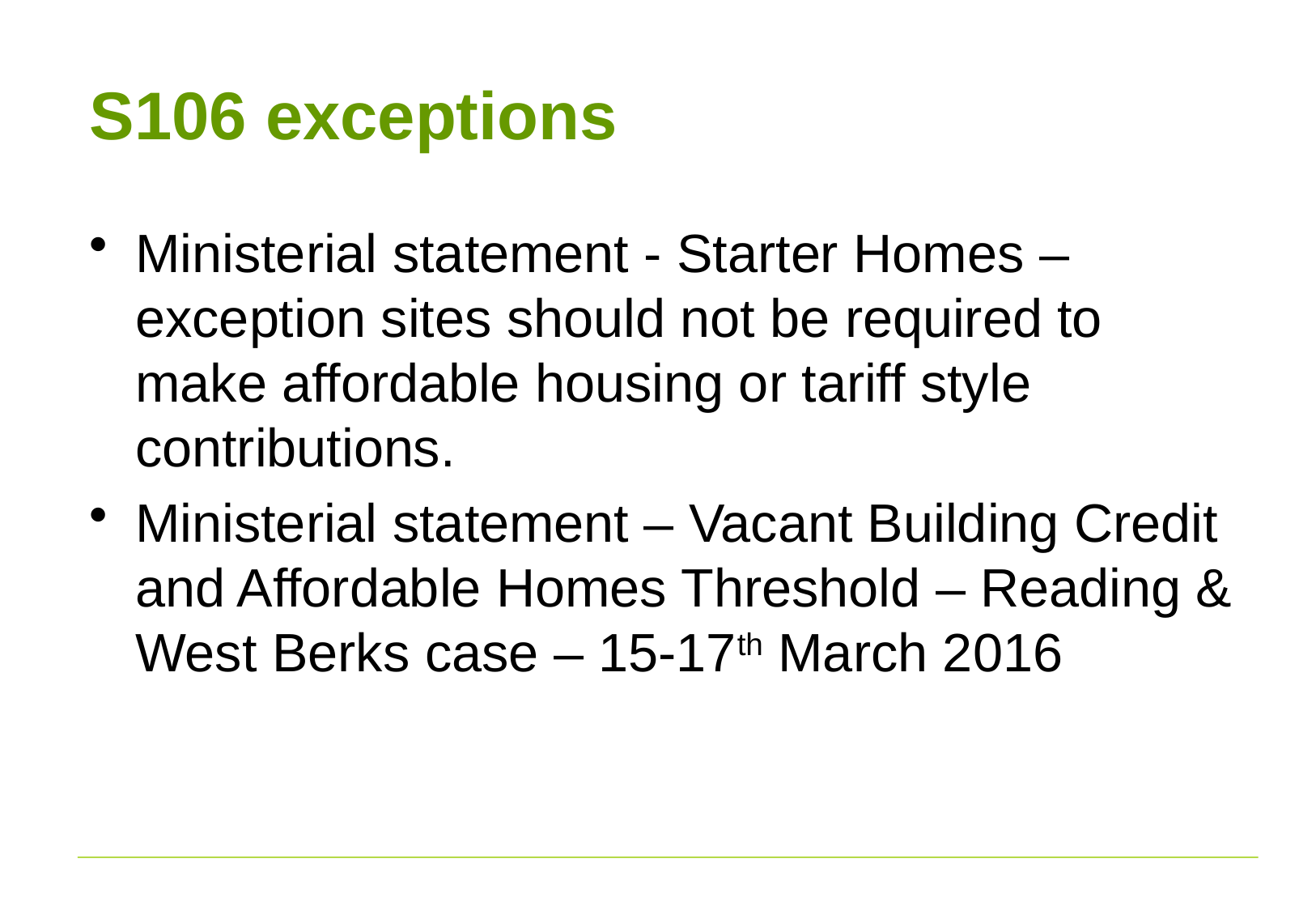

# S106 exceptions
Ministerial statement - Starter Homes – exception sites should not be required to make affordable housing or tariff style contributions.
Ministerial statement – Vacant Building Credit and Affordable Homes Threshold – Reading & West Berks case – 15-17th March 2016